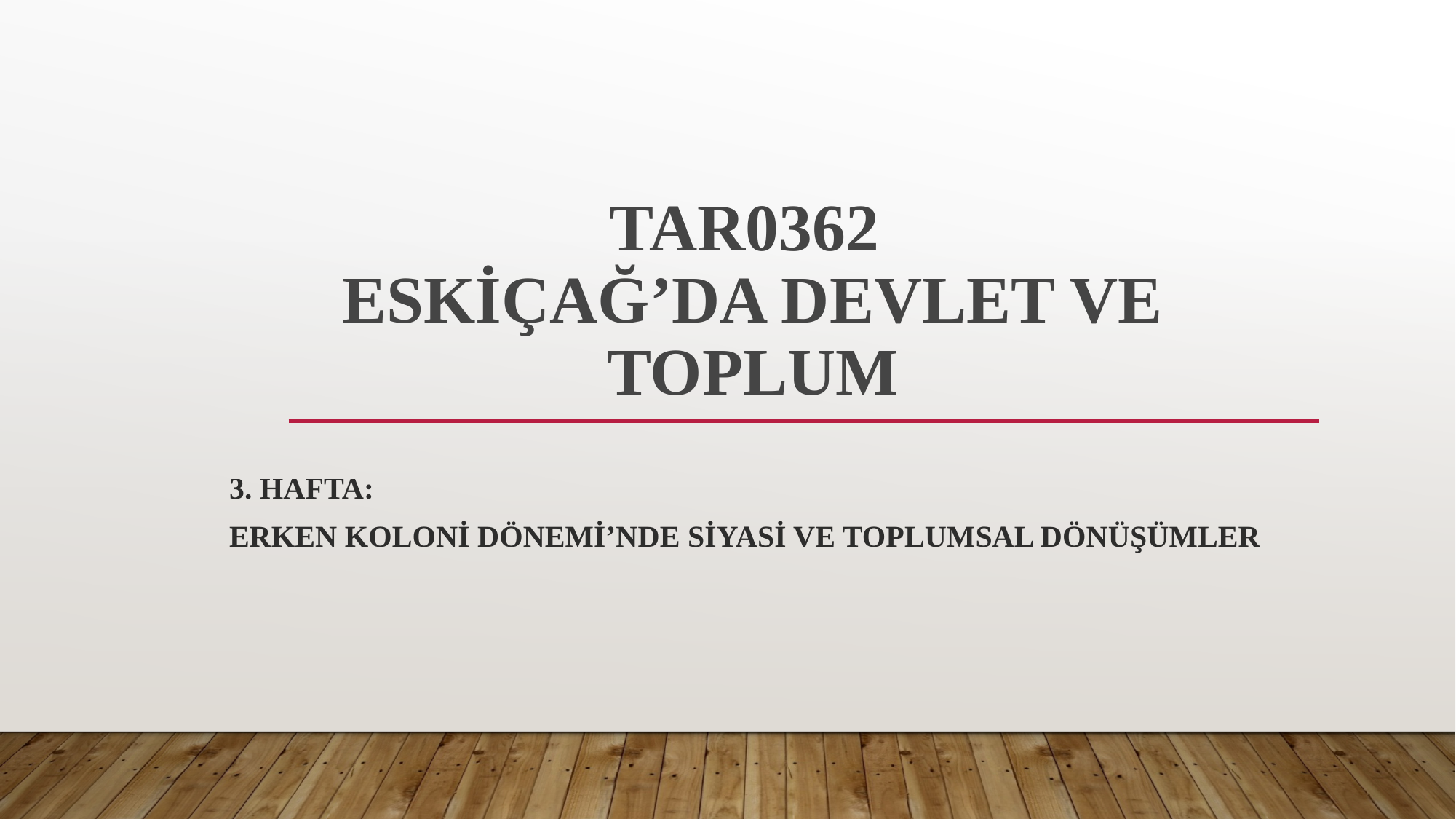

# TAR0362 ESKİÇAĞ’DA DEVLET VE TOPLUM
3. Hafta:
Erken koloni dönemi’nde siyasi ve toplumsal dönüşümler